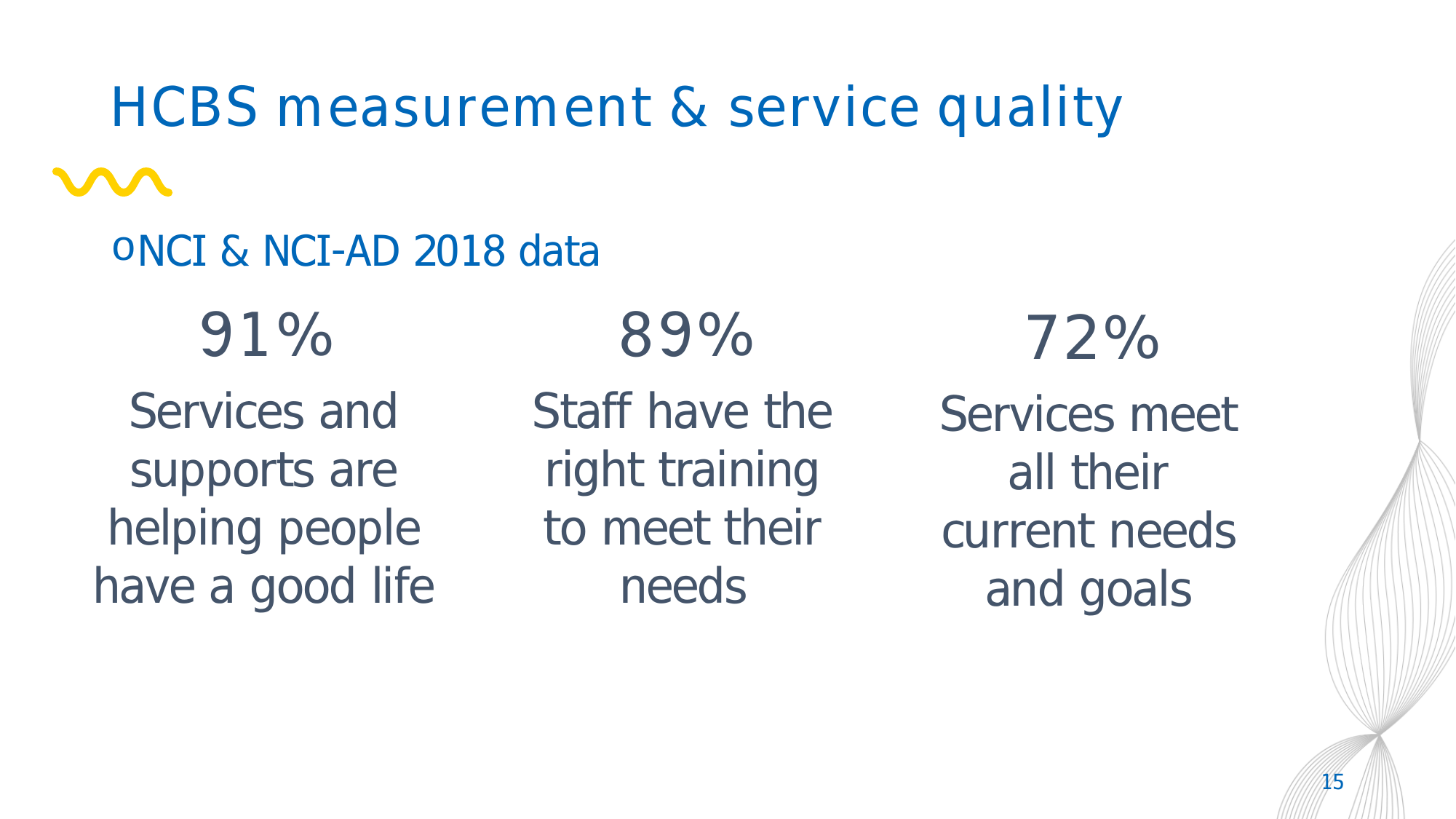

# HCBS measurement & service quality
NCI & NCI-AD 2018 data

91%
89%
72%
Staff have the right training to meet their needs
Services and supports are helping people have a good life
Services meet all their current needs and goals
15